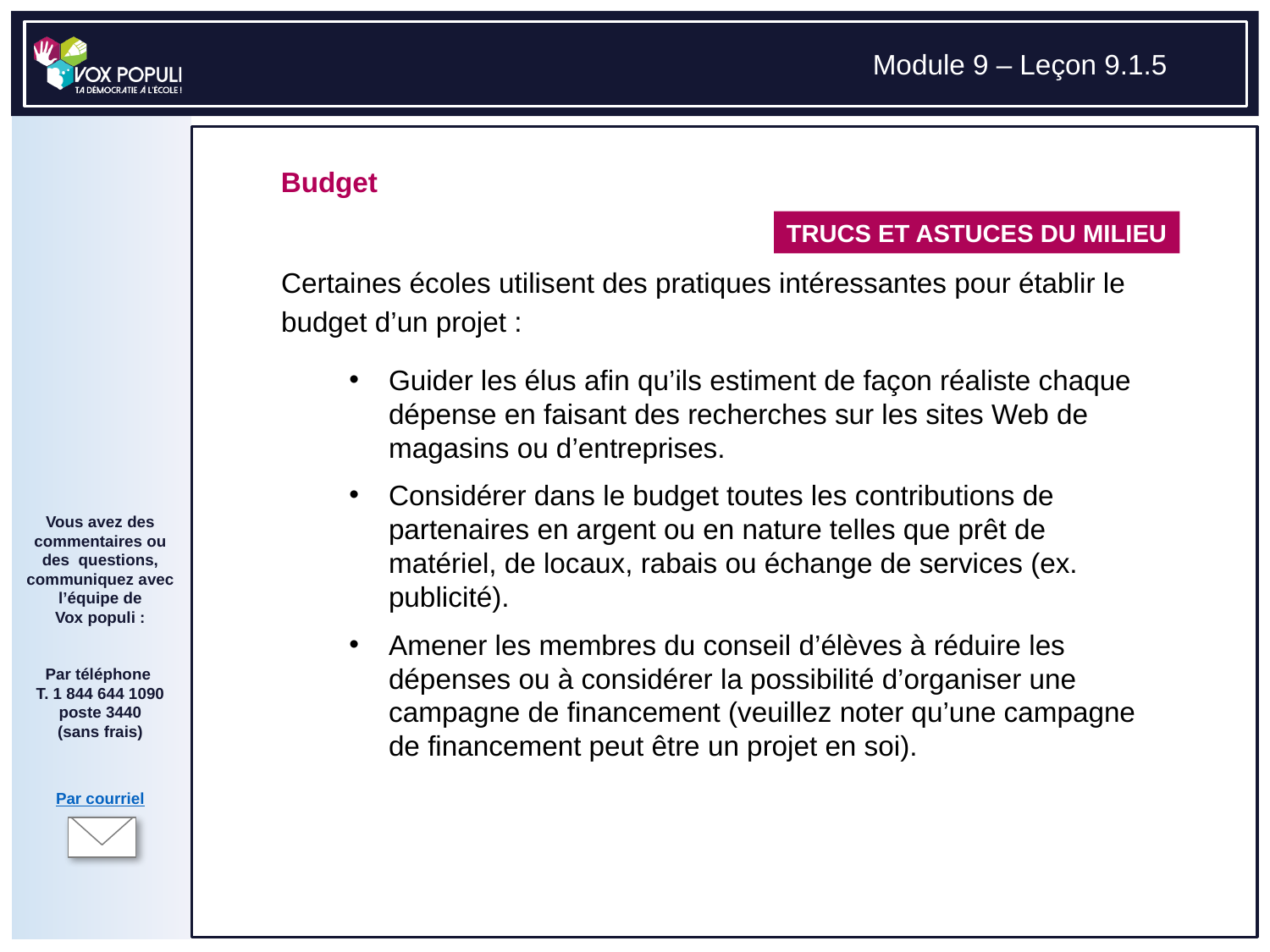

TRUCS ET ASTUCES DU MILIEU
# Certaines écoles utilisent des pratiques intéressantes pour établir le budget d’un projet :
Guider les élus afin qu’ils estiment de façon réaliste chaque dépense en faisant des recherches sur les sites Web de magasins ou d’entreprises.
Considérer dans le budget toutes les contributions de partenaires en argent ou en nature telles que prêt de matériel, de locaux, rabais ou échange de services (ex. publicité).
Amener les membres du conseil d’élèves à réduire les dépenses ou à considérer la possibilité d’organiser une campagne de financement (veuillez noter qu’une campagne de financement peut être un projet en soi).